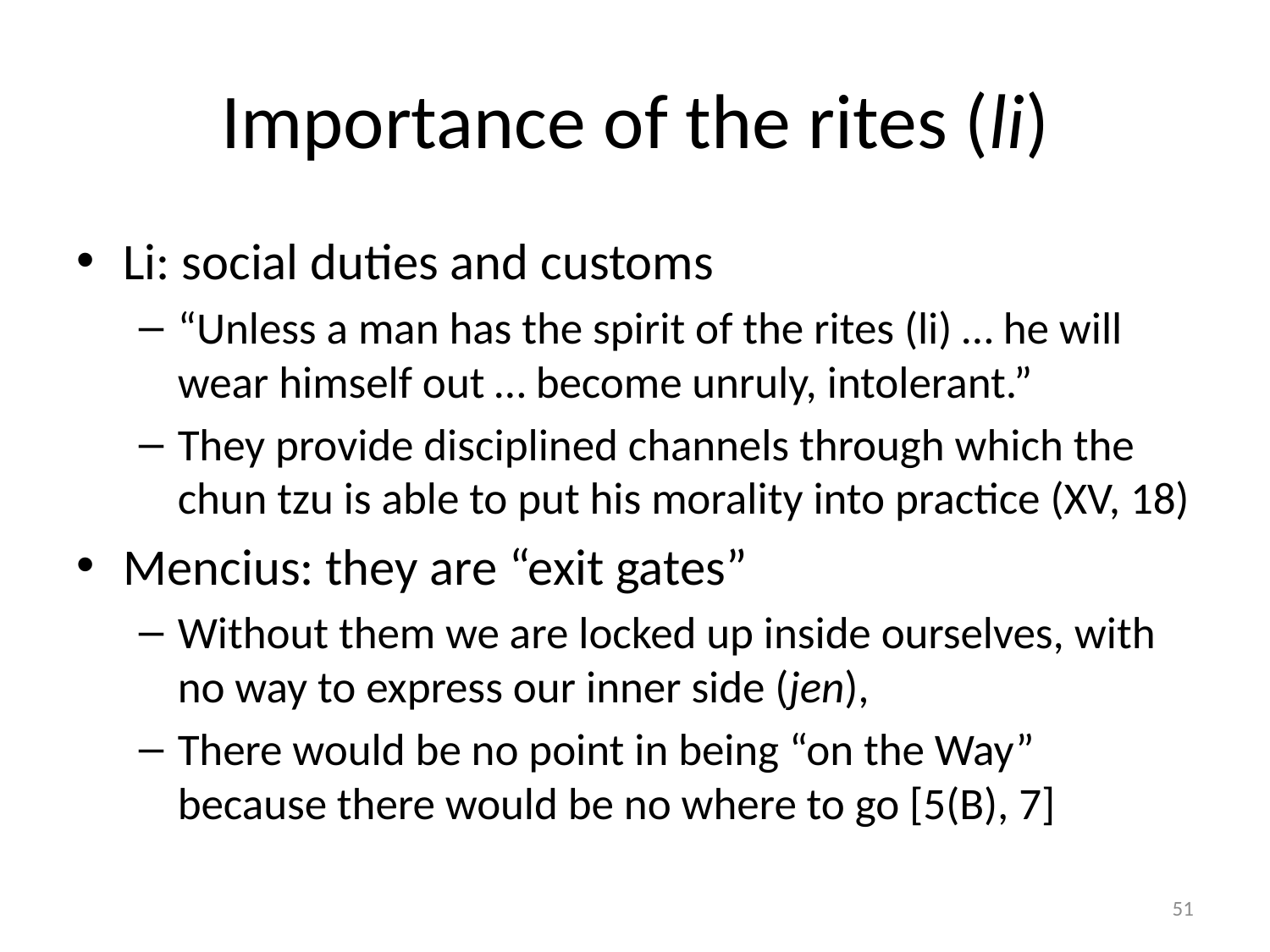

# Importance of the rites (li)
Li: social duties and customs
“Unless a man has the spirit of the rites (li) … he will wear himself out … become unruly, intolerant.”
They provide disciplined channels through which the chun tzu is able to put his morality into practice (XV, 18)
Mencius: they are “exit gates”
Without them we are locked up inside ourselves, with no way to express our inner side (jen),
There would be no point in being “on the Way” because there would be no where to go [5(B), 7]
51